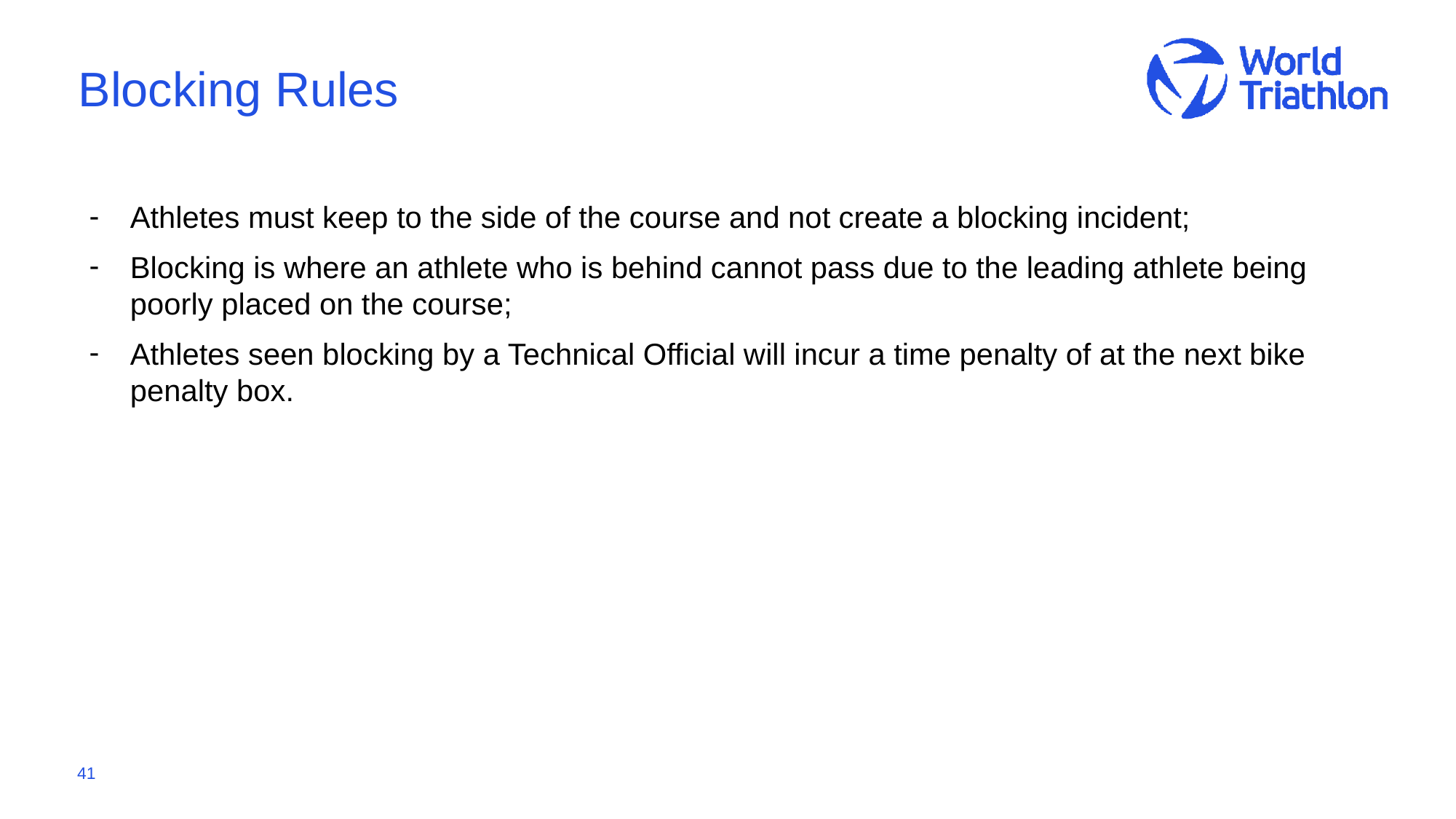

# Blocking Rules
Athletes must keep to the side of the course and not create a blocking incident;
Blocking is where an athlete who is behind cannot pass due to the leading athlete being poorly placed on the course;
Athletes seen blocking by a Technical Official will incur a time penalty of at the next bike penalty box.
41